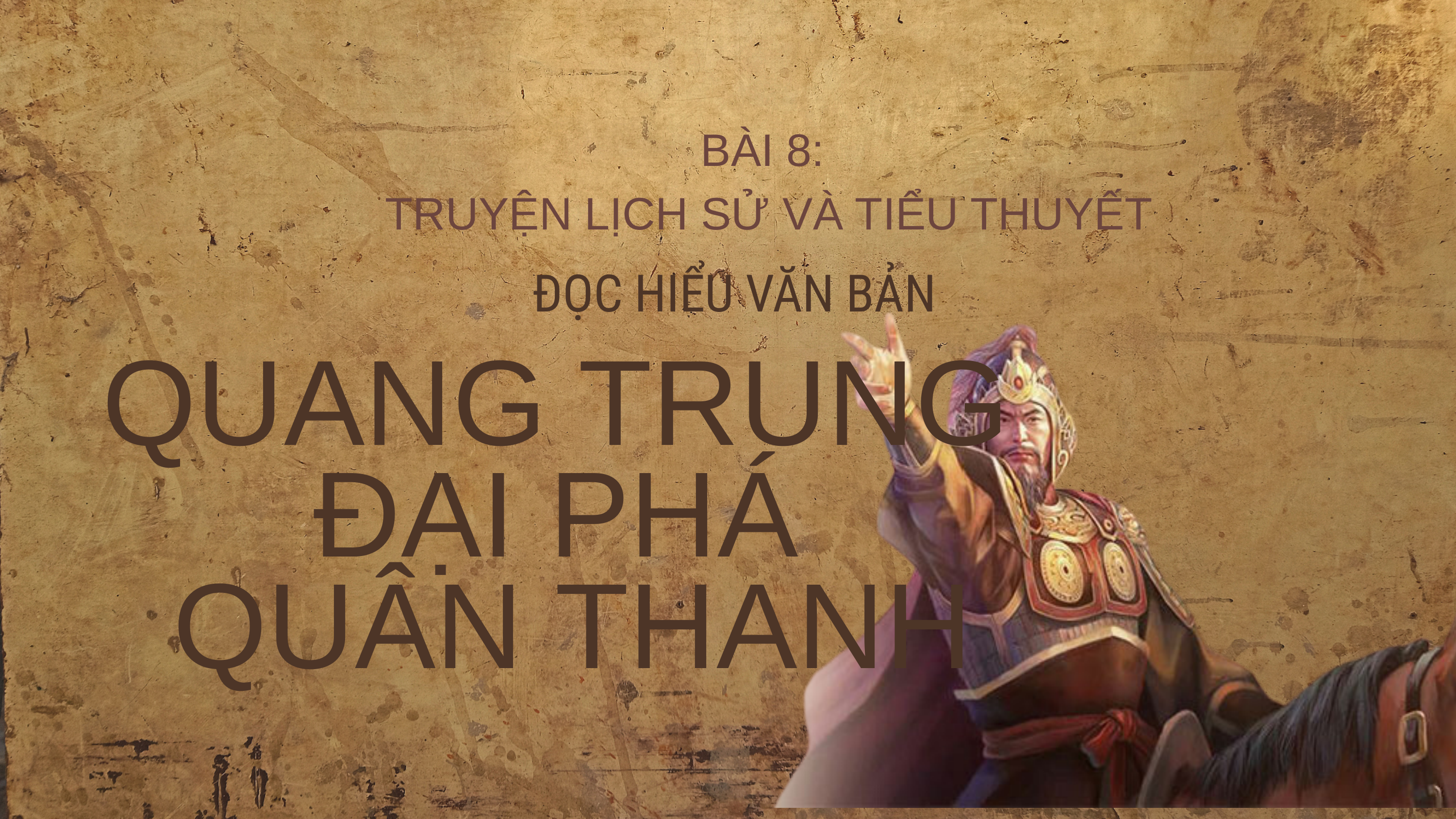

BÀI 8:
TRUYỆN LỊCH SỬ VÀ TIỂU THUYẾT

ĐỌC HIỂU VĂN BẢN
QUANG TRUNG
ĐẠI PHÁ
QUÂN THANH